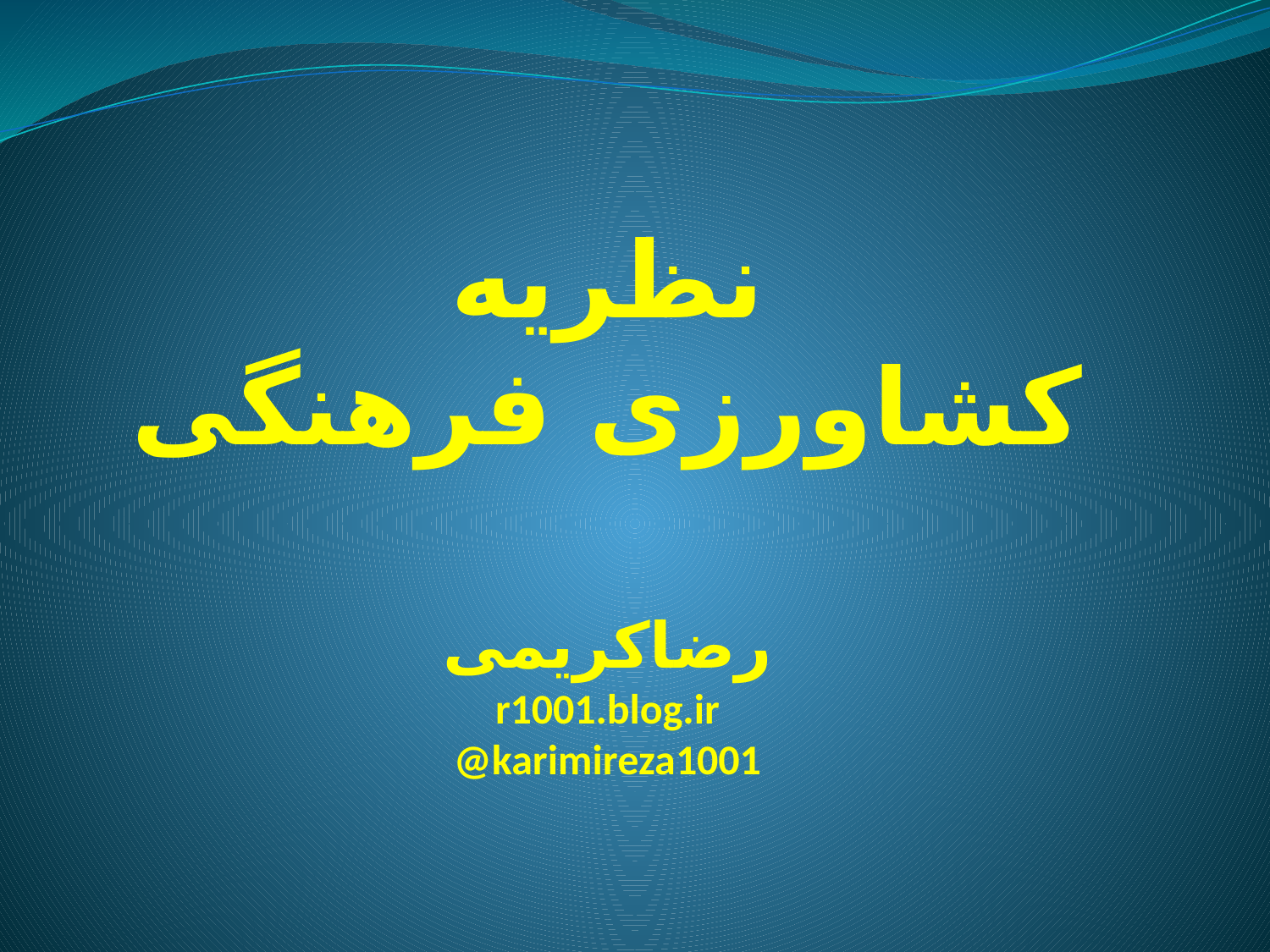

# نظریه کشاورزی فرهنگی رضاکریمی r1001.blog.ir @karimireza1001